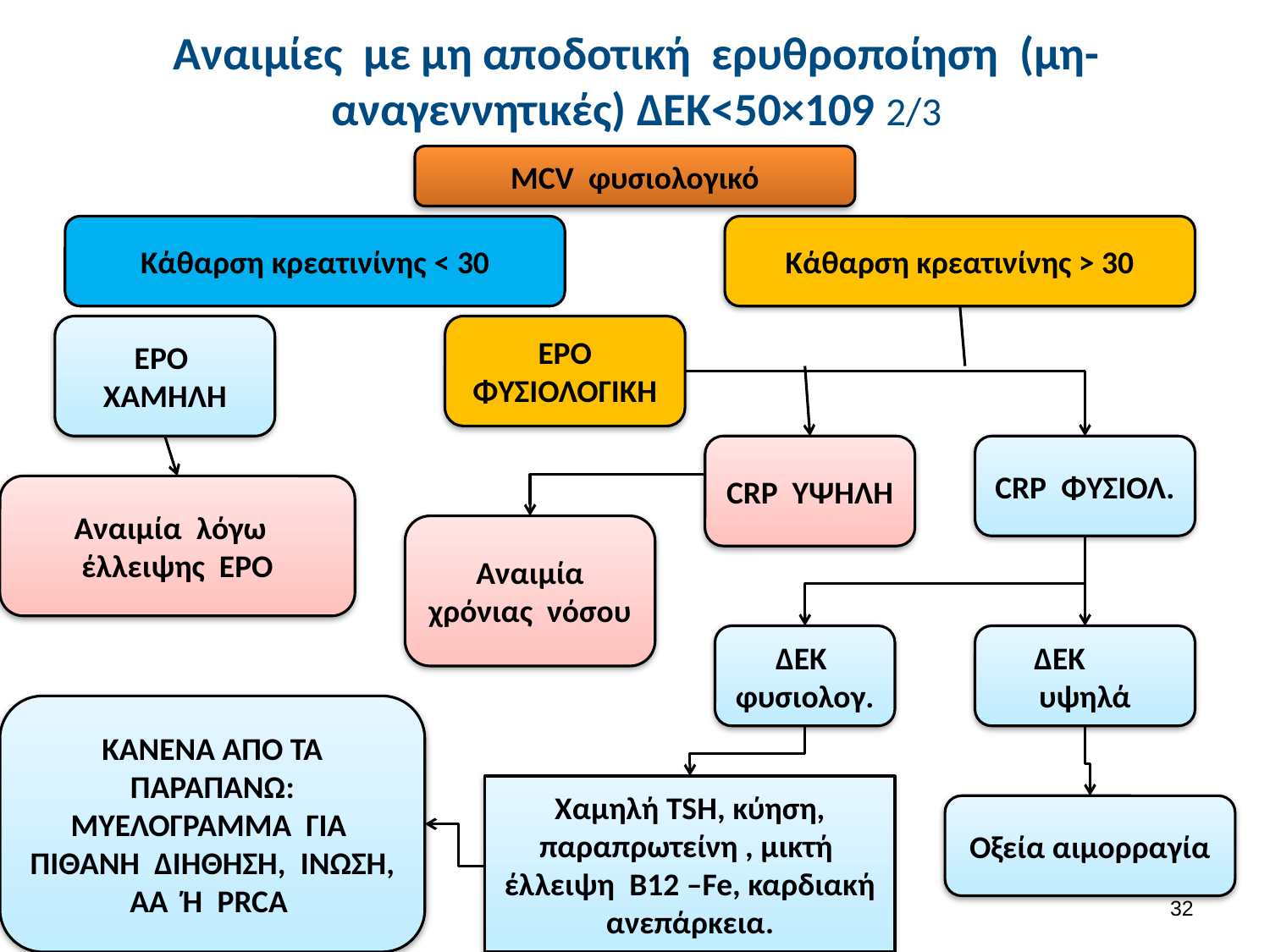

# Αναιμίες  με μη αποδοτική  ερυθροποίηση  (μη-αναγεννητικές) ΔΕΚ<50×109 2/3
MCV  φυσιολογικό
Κάθαρση κρεατινίνης < 30
Κάθαρση κρεατινίνης > 30
ΕΡΟ  ΧΑΜΗΛΉ
ΕΡΟ ΦΥΣΙΟΛΟΓΙΚΉ
CRP  ΥΨΗΛΗ
CRP  ΦΥΣΙΟΛ.
Αναιμία  λόγω   έλλειψης  ΕΡΟ
Αναιμία χρόνιας  νόσου
ΔΕΚ  φυσιολογ.
ΔΕΚ        υψηλά
KANENA AΠΟ ΤΑ ΠΑΡΑΠΑΝΩ: ΜΥΕΛΟΓΡΑΜΜΑ  ΓΙΑ  ΠΙΘΑΝΗ  ΔΙΉΘΗΣΗ,  ΊΝΩΣΗ, ΑΑ  Ή  PRCA
Χαμηλή TSH, κύηση, παραπρωτείνη , μικτή  έλλειψη  B12 –Fe, καρδιακή ανεπάρκεια.
Οξεία αιμορραγία
32